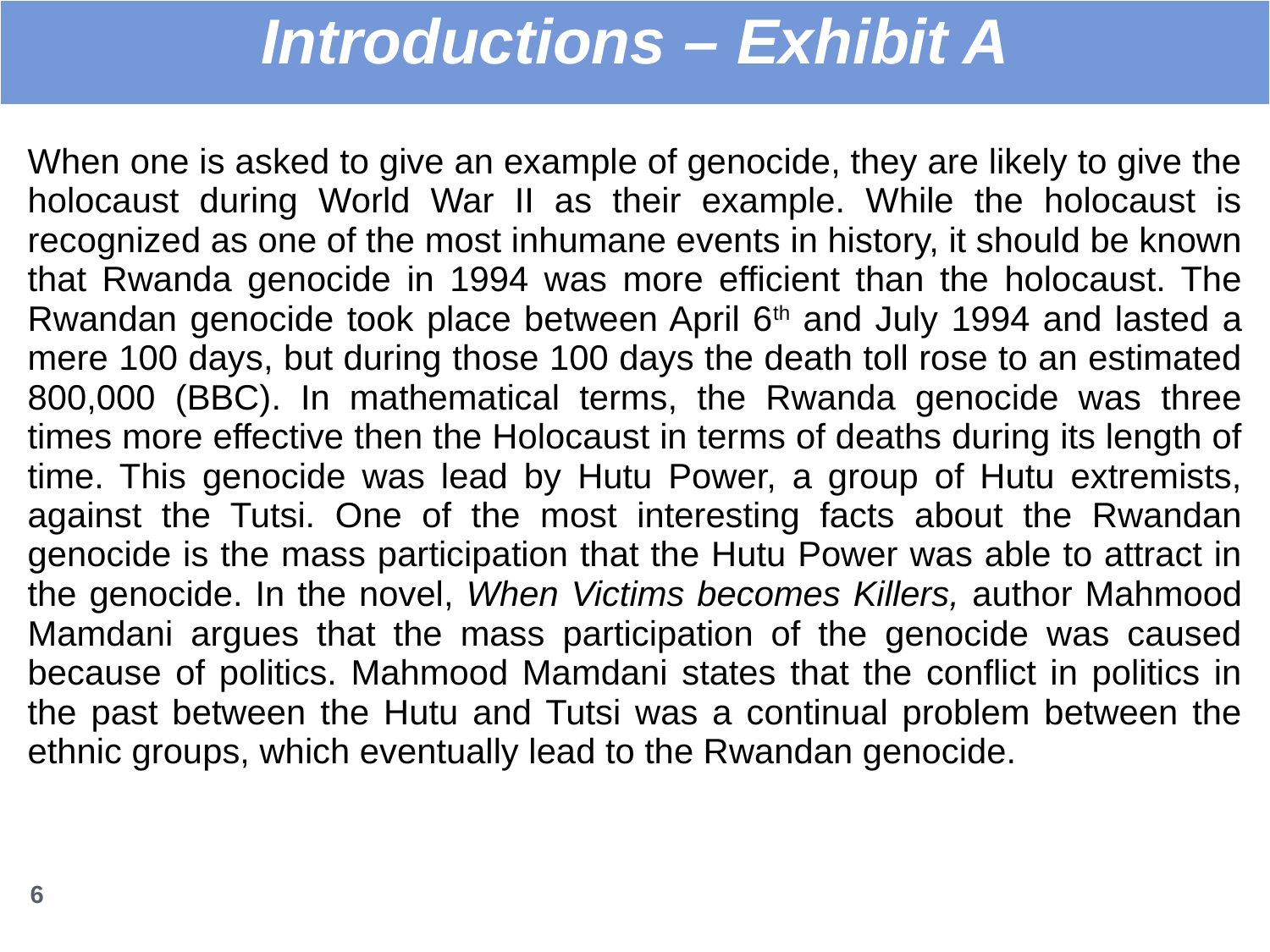

| Introductions – Exhibit A |
| --- |
| When one is asked to give an example of genocide, they are likely to give the holocaust during World War II as their example. While the holocaust is recognized as one of the most inhumane events in history, it should be known that Rwanda genocide in 1994 was more efficient than the holocaust. The Rwandan genocide took place between April 6th and July 1994 and lasted a mere 100 days, but during those 100 days the death toll rose to an estimated 800,000 (BBC). In mathematical terms, the Rwanda genocide was three times more effective then the Holocaust in terms of deaths during its length of time. This genocide was lead by Hutu Power, a group of Hutu extremists, against the Tutsi. One of the most interesting facts about the Rwandan genocide is the mass participation that the Hutu Power was able to attract in the genocide. In the novel, When Victims becomes Killers, author Mahmood Mamdani argues that the mass participation of the genocide was caused because of politics. Mahmood Mamdani states that the conflict in politics in the past between the Hutu and Tutsi was a continual problem between the ethnic groups, which eventually lead to the Rwandan genocide. |
| --- |
6